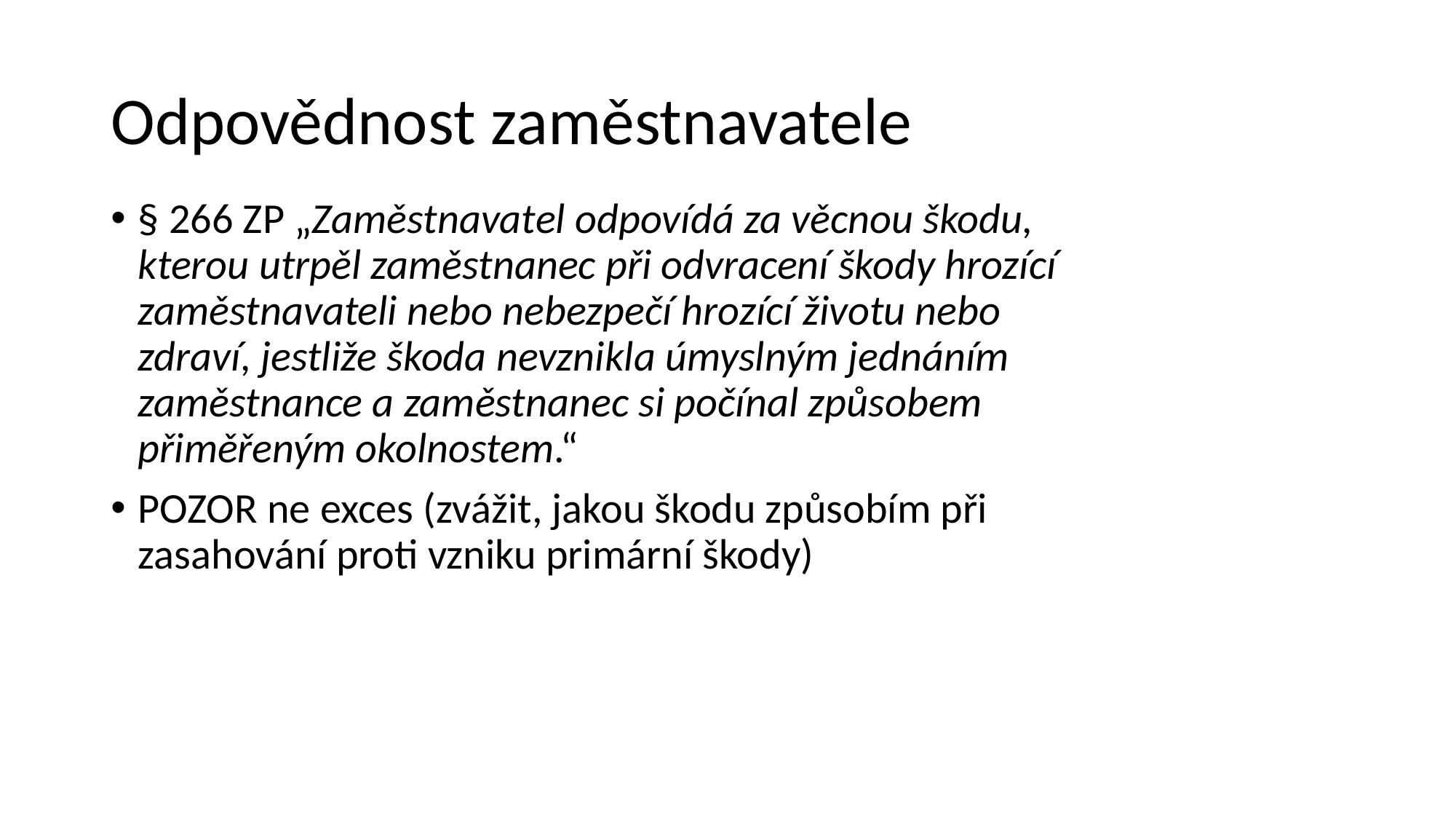

# Odpovědnost zaměstnavatele
§ 266 ZP „Zaměstnavatel odpovídá za věcnou škodu, kterou utrpěl zaměstnanec při odvracení škody hrozící zaměstnavateli nebo nebezpečí hrozící životu nebo zdraví, jestliže škoda nevznikla úmyslným jednáním zaměstnance a zaměstnanec si počínal způsobem přiměřeným okolnostem.“
POZOR ne exces (zvážit, jakou škodu způsobím při zasahování proti vzniku primární škody)